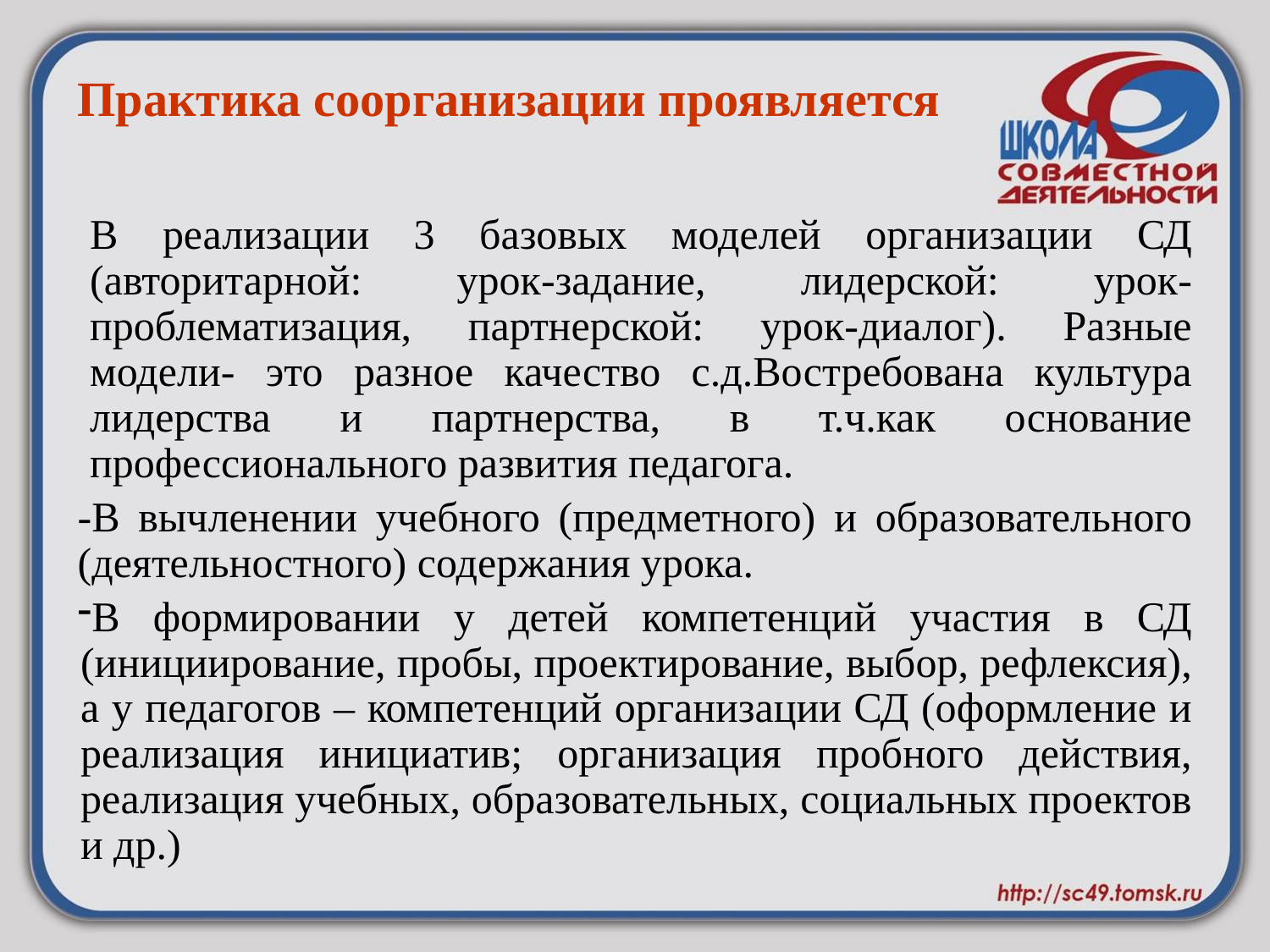

# Практика соорганизации проявляется
В реализации 3 базовых моделей организации СД (авторитарной: урок-задание, лидерской: урок-проблематизация, партнерской: урок-диалог). Разные модели- это разное качество с.д.Востребована культура лидерства и партнерства, в т.ч.как основание профессионального развития педагога.
-В вычленении учебного (предметного) и образовательного (деятельностного) содержания урока.
В формировании у детей компетенций участия в СД (инициирование, пробы, проектирование, выбор, рефлексия), а у педагогов – компетенций организации СД (оформление и реализация инициатив; организация пробного действия, реализация учебных, образовательных, социальных проектов и др.)